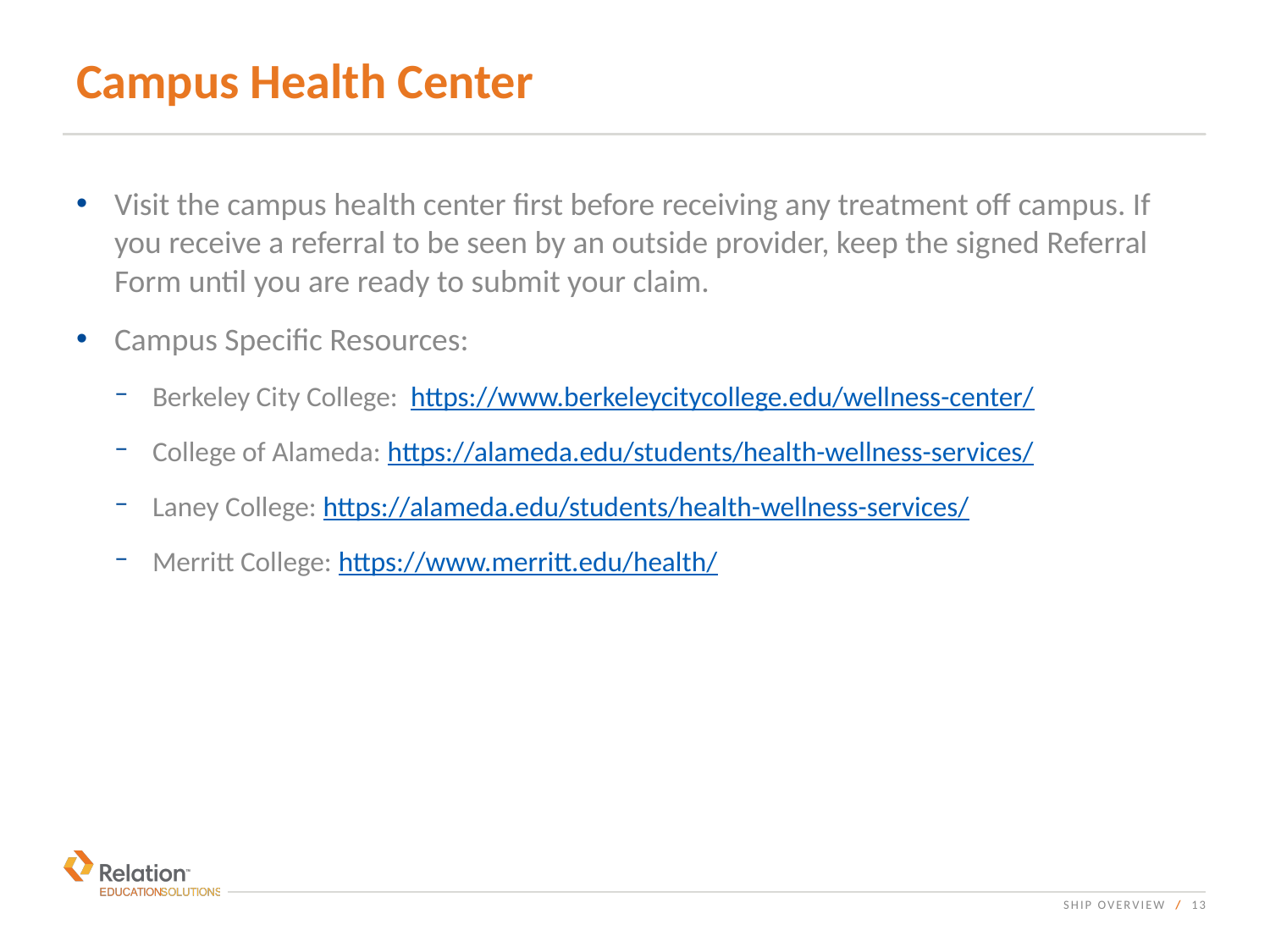

# Campus Health Center
Visit the campus health center first before receiving any treatment off campus. If you receive a referral to be seen by an outside provider, keep the signed Referral Form until you are ready to submit your claim.
Campus Specific Resources:
Berkeley City College:  https://www.berkeleycitycollege.edu/wellness-center/
College of Alameda: https://alameda.edu/students/health-wellness-services/
Laney College: https://alameda.edu/students/health-wellness-services/
Merritt College: https://www.merritt.edu/health/